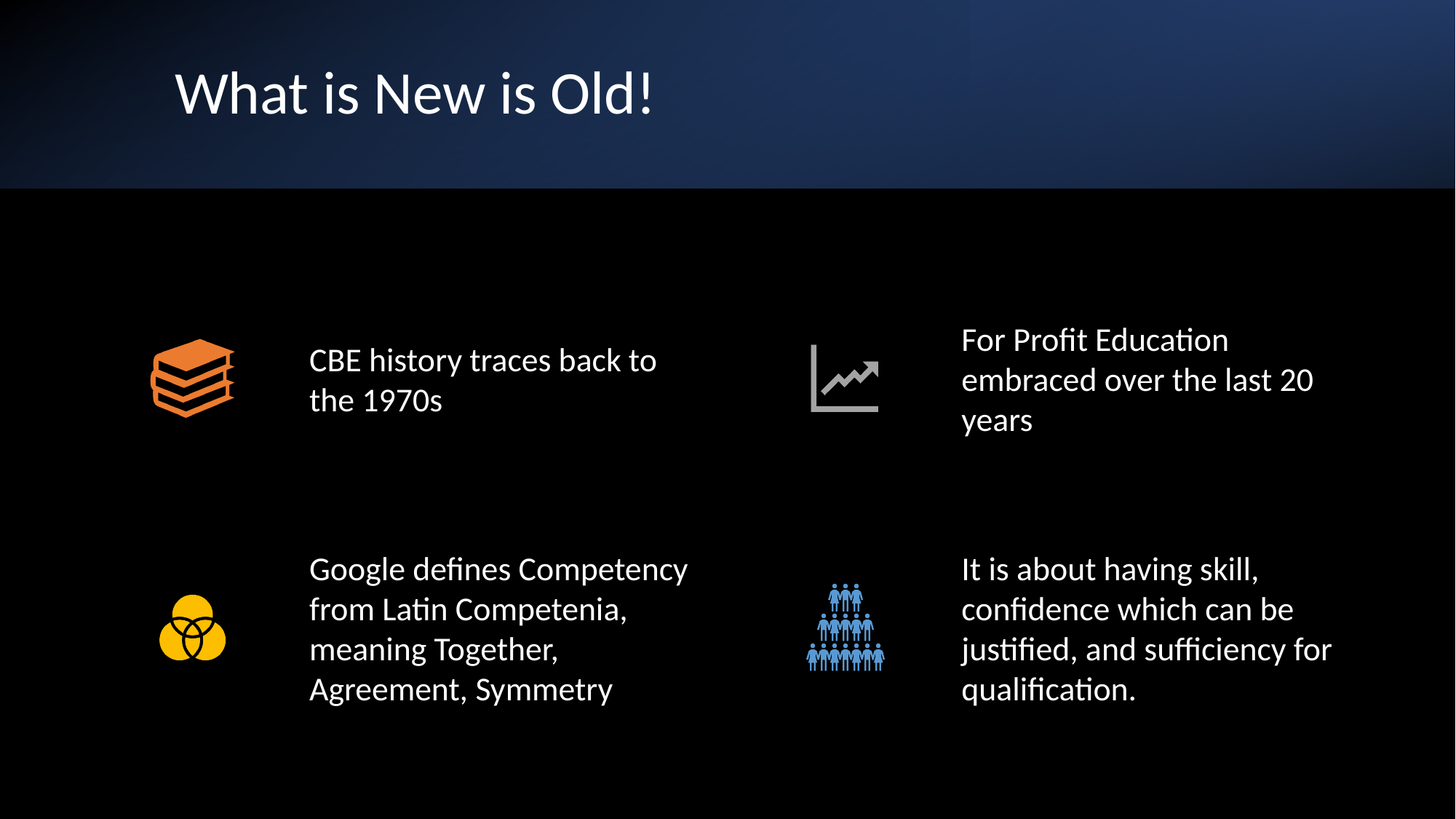

# What is New is Old!
CBE history traces back to the 1970s
For Profit Education embraced over the last 20 years
Google defines Competency from Latin Competenia, meaning Together, Agreement, Symmetry
It is about having skill, confidence which can be justified, and sufficiency for qualification.